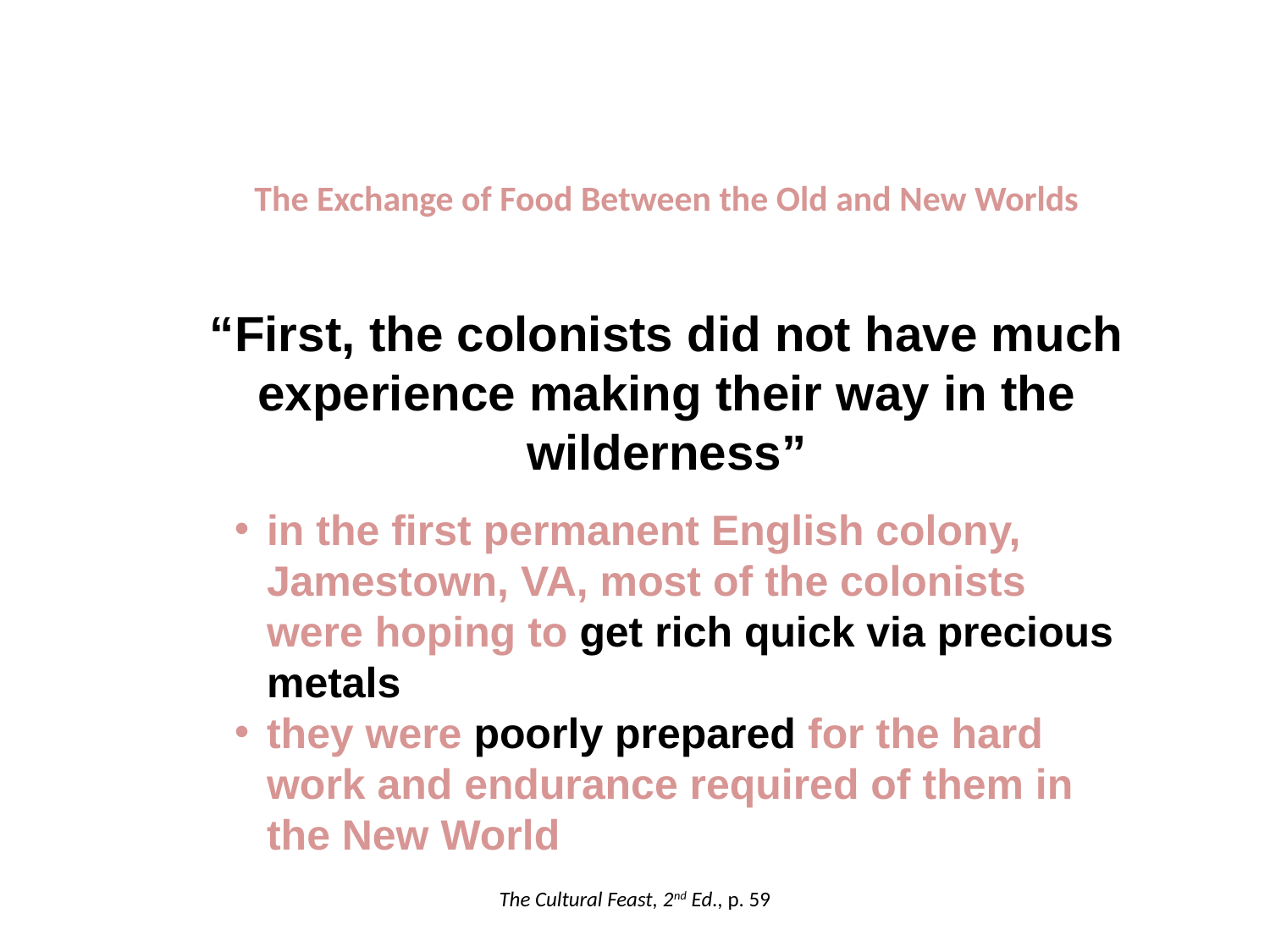

The Exchange of Food Between the Old and New Worlds
“First, the colonists did not have much experience making their way in the wilderness”

in the first permanent English colony, Jamestown, VA, most of the colonists were hoping to get rich quick via precious metals
they were poorly prepared for the hard work and endurance required of them in the New World
The Cultural Feast, 2nd Ed., p. 59